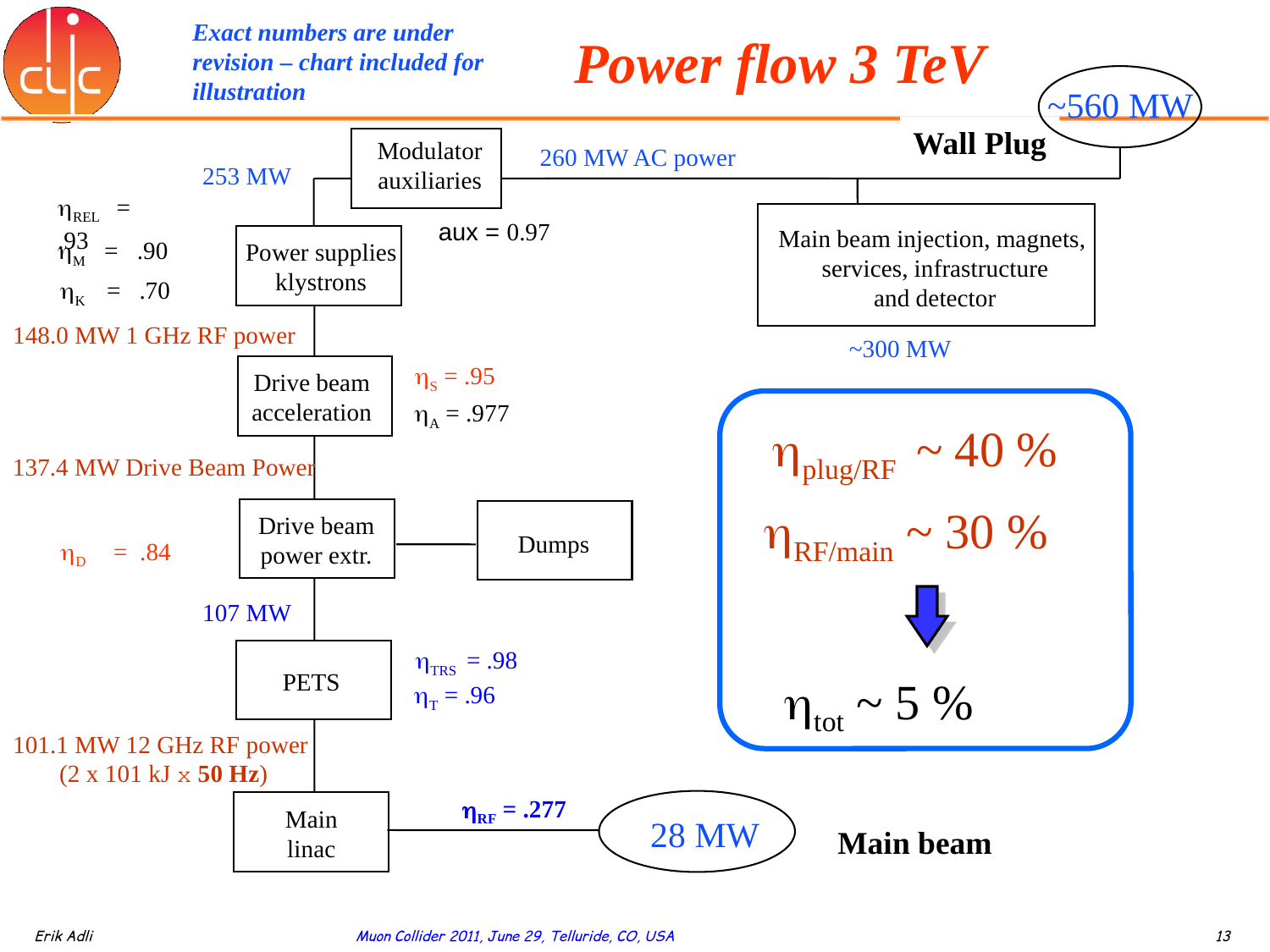

Power flow 3 TeV
Exact numbers are under revision – chart included for illustration

~560 MW
Wall Plug

Modulator auxiliaries
260 MW AC power

253 MW

ηREL	 = 	.93

aux = 0.97
Main beam injection, magnets,  services, infrastructure
and detector

ηM	 = 	.90
Power supplies
klystrons
ηK	 = 	.70

148.0 MW 1 GHz RF power
~300 MW
ηS = .95

Drive beam
acceleration
ηA = .977

ηplug/RF  ~ 40 %
137.4 MW Drive Beam Power
ηRF/main ~ 30 %

ηD 	= 	.84

Drive beam
power extr.
Dumps

107 MW
ηTRS  = .98

PETS
ηtot ~ 5 %
ηT = .96
101.1 MW 12 GHz RF power
(2 x 101 kJ x 50 Hz)
ηRF = .277

Main
linac
28 MW
Main beam